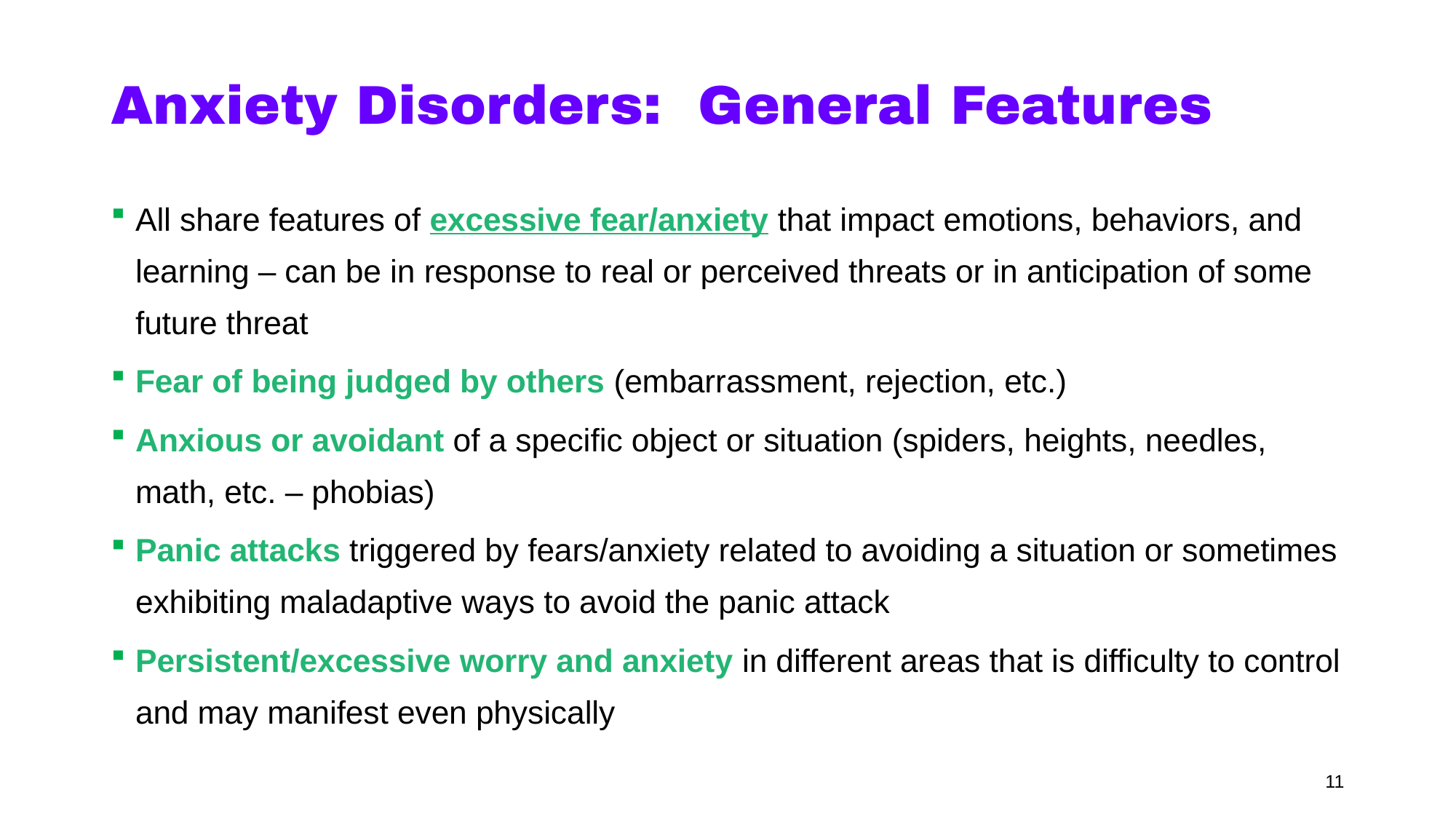

# Anxiety Disorders:  General Features
All share features of excessive fear/anxiety that impact emotions, behaviors, and learning – can be in response to real or perceived threats or in anticipation of some future threat
Fear of being judged by others (embarrassment, rejection, etc.)
Anxious or avoidant of a specific object or situation (spiders, heights, needles, math, etc. – phobias)
Panic attacks triggered by fears/anxiety related to avoiding a situation or sometimes exhibiting maladaptive ways to avoid the panic attack
Persistent/excessive worry and anxiety in different areas that is difficulty to control and may manifest even physically
11